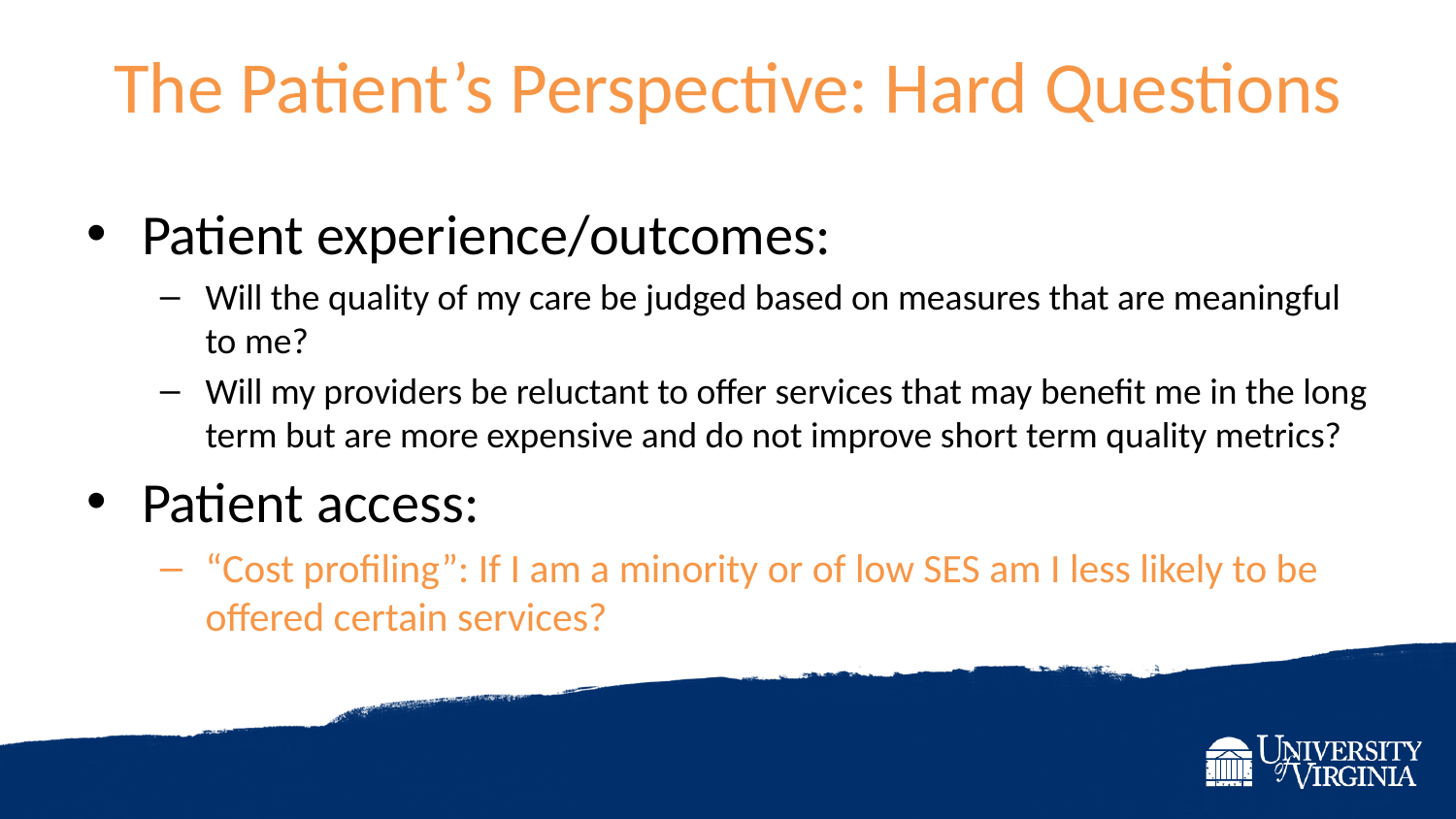

# The Patient’s Perspective: Hard Questions
Patient experience/outcomes:
Will the quality of my care be judged based on measures that are meaningful to me?
Will my providers be reluctant to offer services that may benefit me in the long term but are more expensive and do not improve short term quality metrics?
Patient access:
“Cost profiling”: If I am a minority or of low SES am I less likely to be offered certain services?